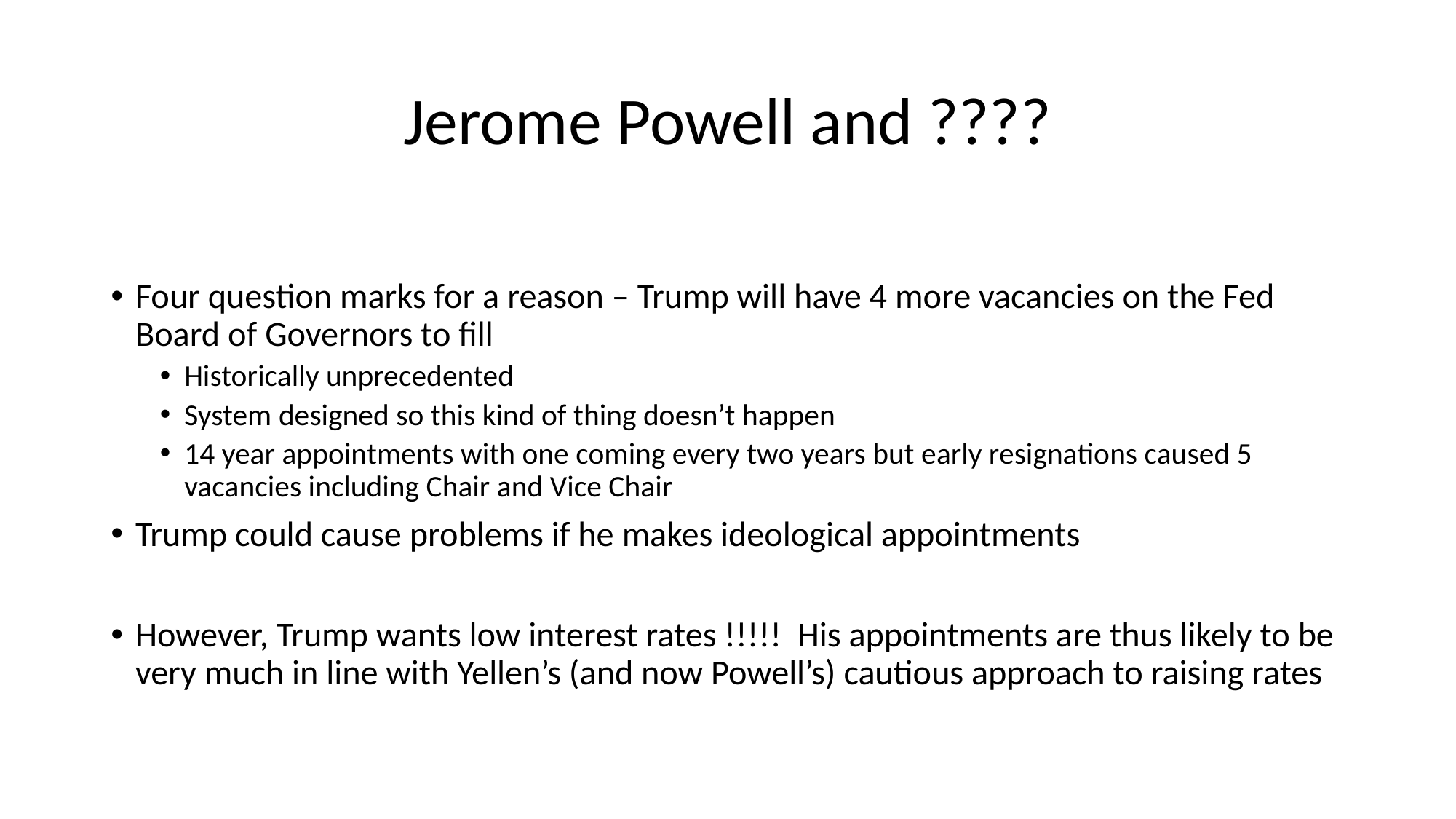

# Jerome Powell and ????

Four question marks for a reason – Trump will have 4 more vacancies on the Fed Board of Governors to fill
Historically unprecedented
System designed so this kind of thing doesn’t happen
14 year appointments with one coming every two years but early resignations caused 5 vacancies including Chair and Vice Chair
Trump could cause problems if he makes ideological appointments

However, Trump wants low interest rates !!!!!  His appointments are thus likely to be very much in line with Yellen’s (and now Powell’s) cautious approach to raising rates